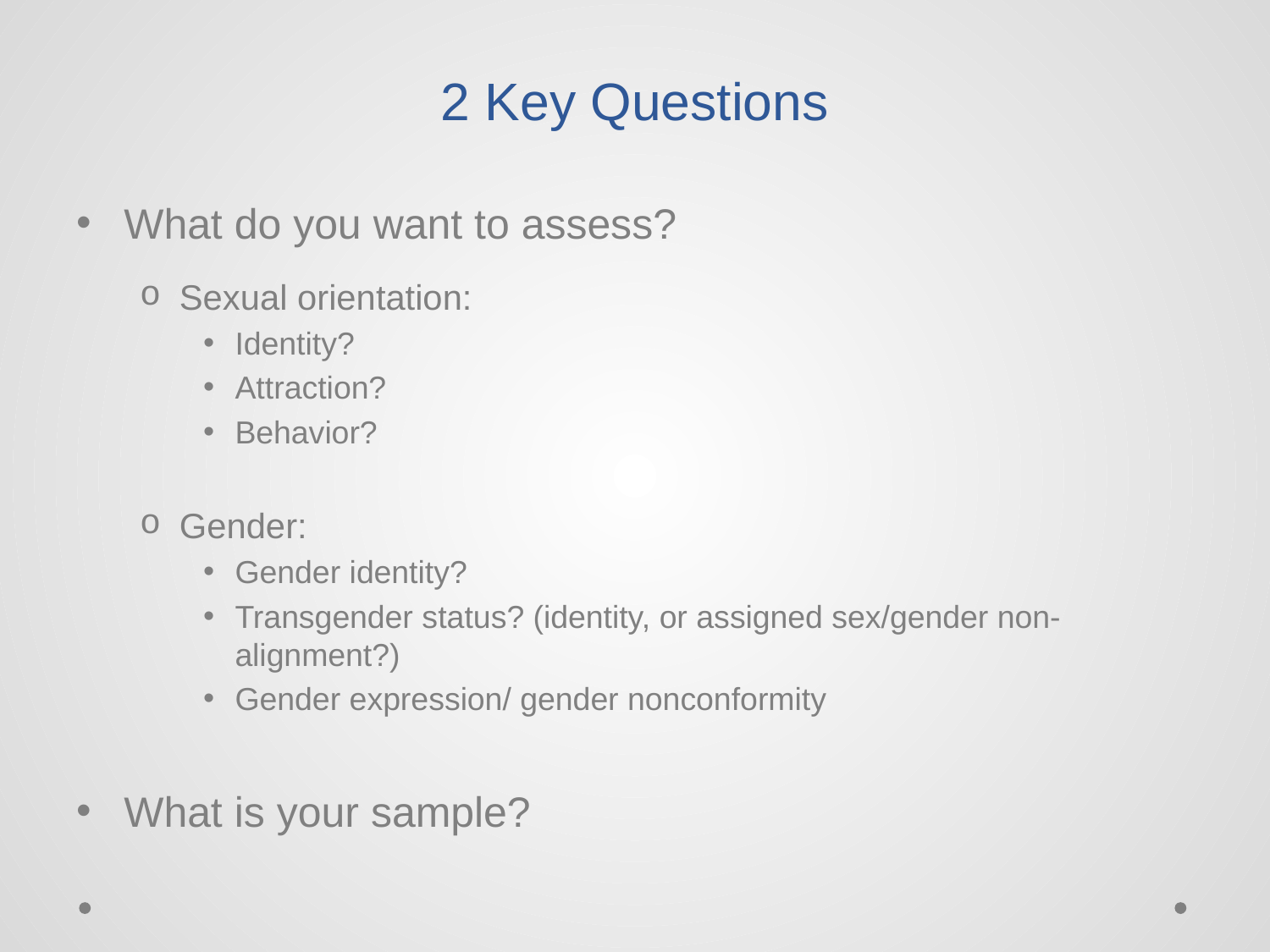

# 2 Key Questions
What do you want to assess?

Sexual orientation:
Identity?
Attraction?
Behavior?

Gender:
Gender identity?
Transgender status? (identity, or assigned sex/gender non-alignment?)
Gender expression/ gender nonconformity

What is your sample?